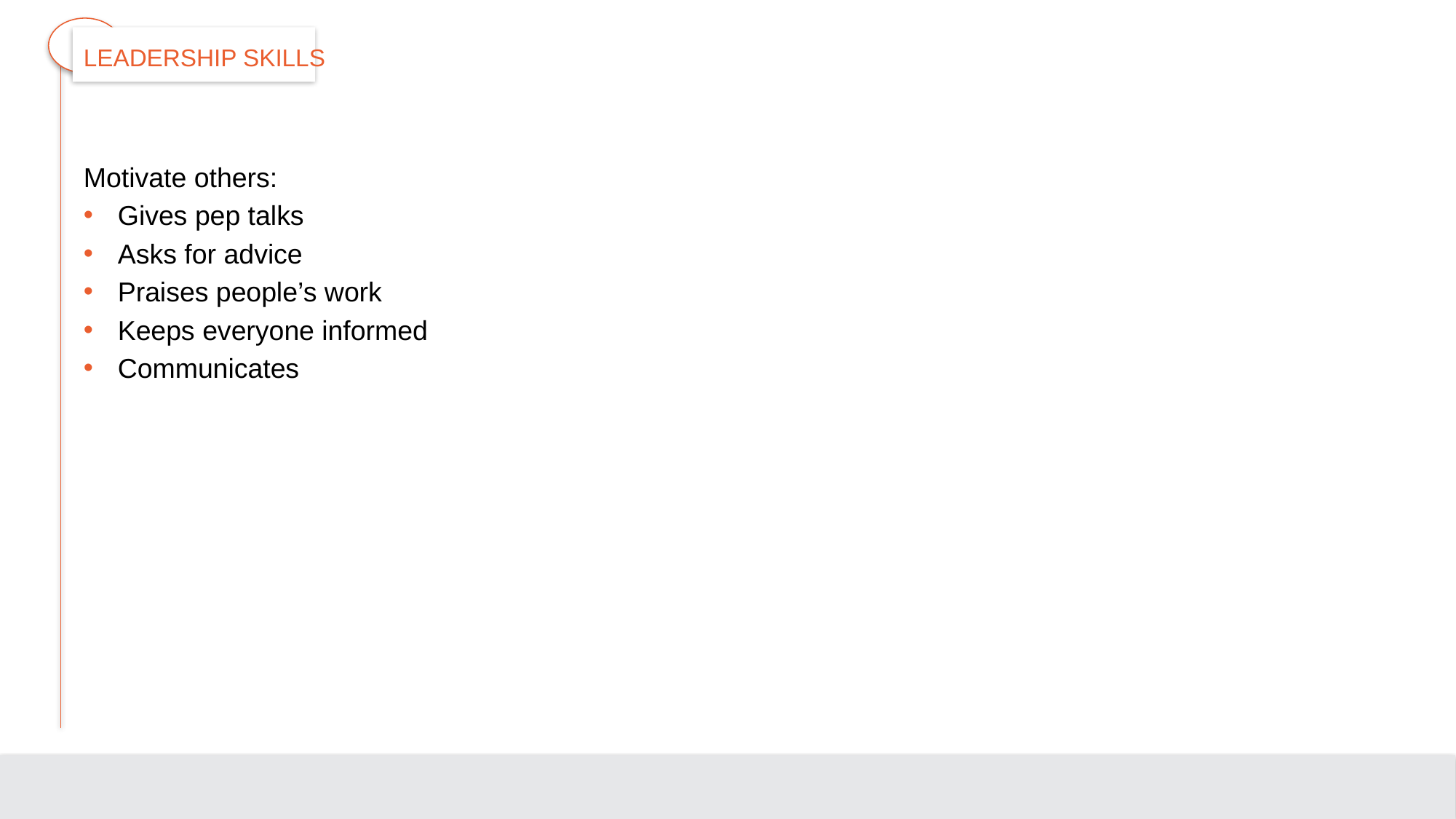

# Leadership Skills
Motivate others:
Gives pep talks
Asks for advice
Praises people’s work
Keeps everyone informed
Communicates